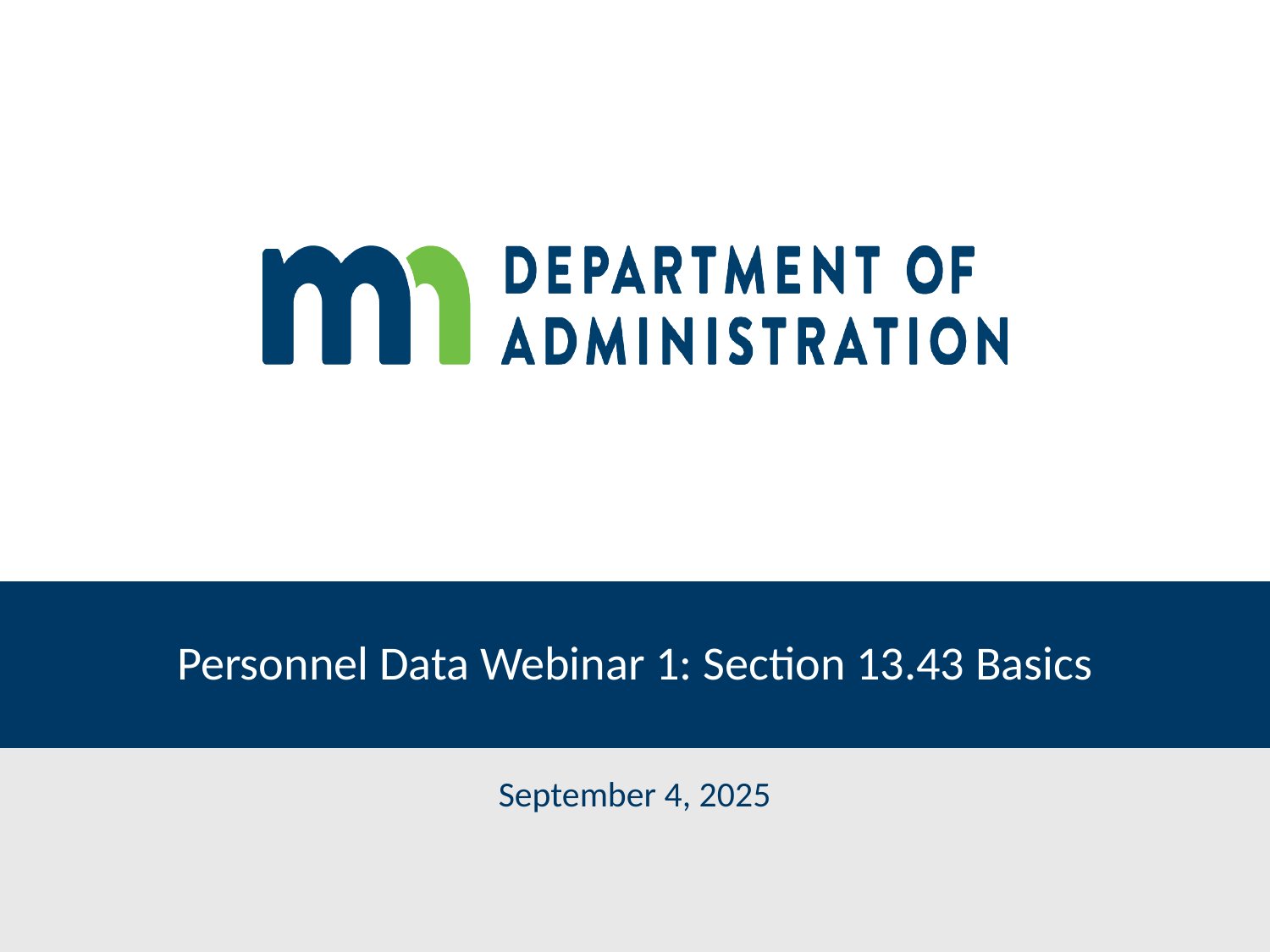

# Personnel Data Webinar 1: Section 13.43 Basics
September 4, 2025